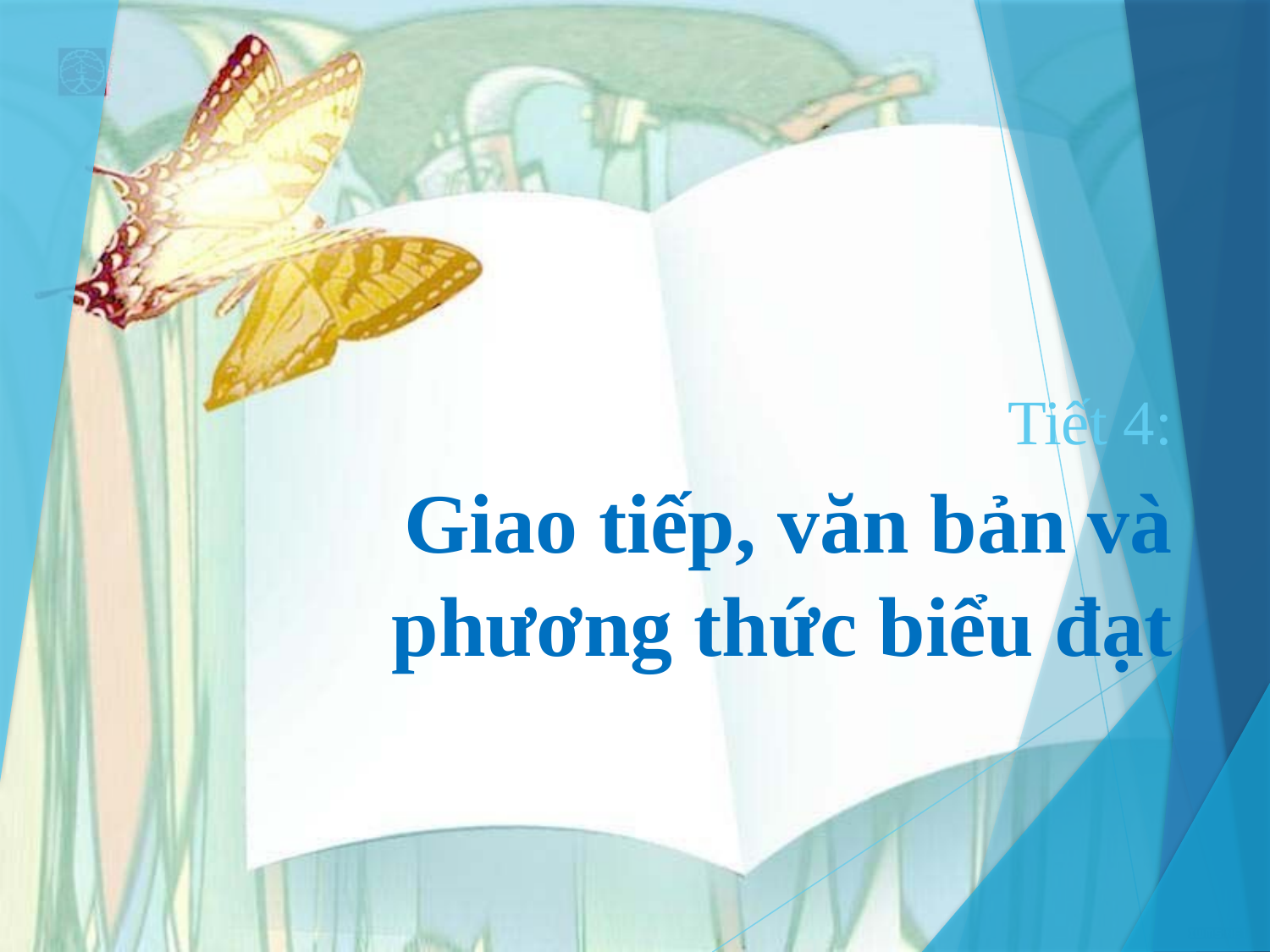

# Tiết 4: Giao tiếp, văn bản và phương thức biểu đạt